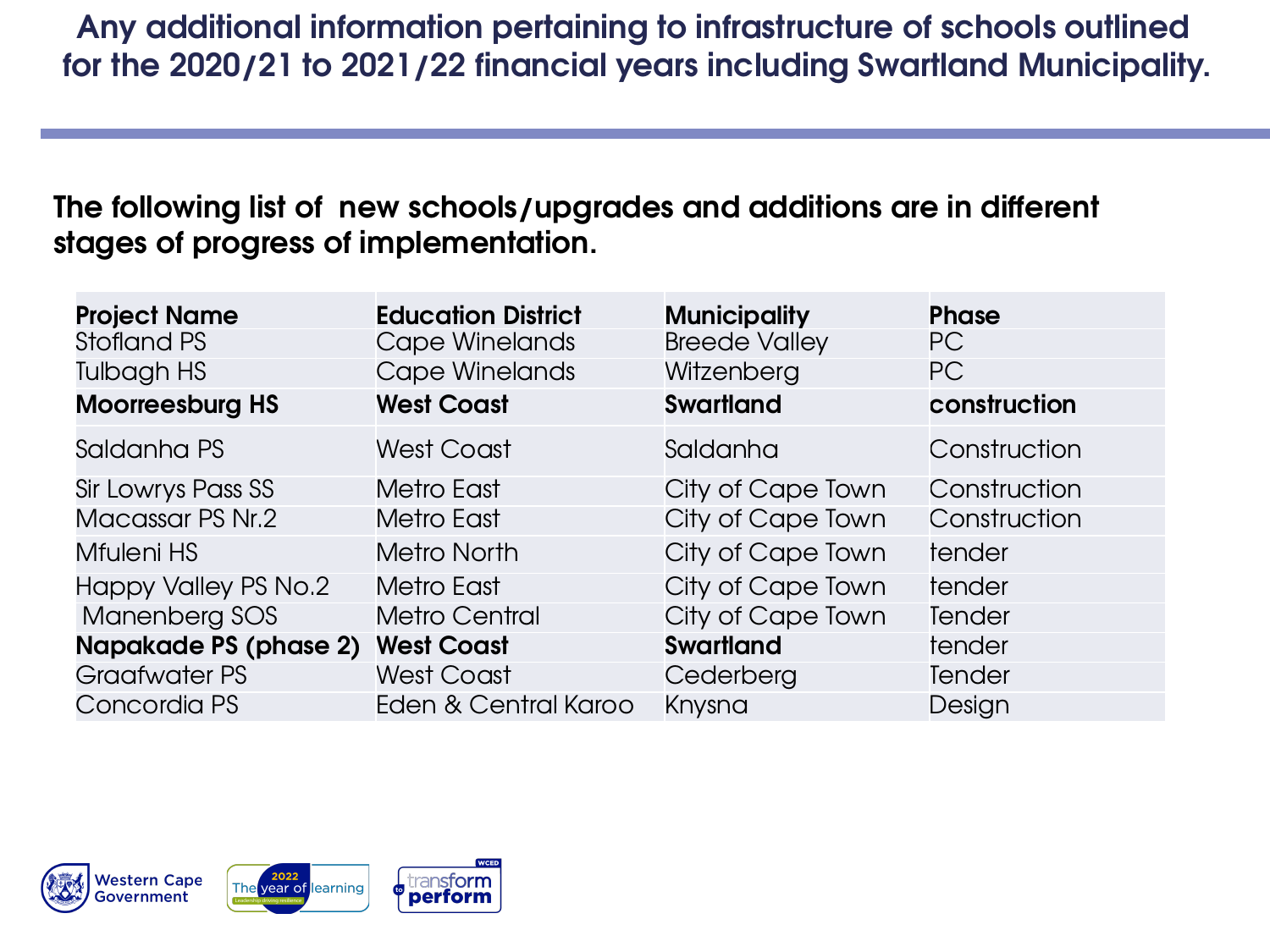

# Any additional information pertaining to infrastructure of schools outlined for the 2020/21 to 2021/22 financial years including Swartland Municipality.
The following list of  new schools/upgrades and additions are in different stages of progress of implementation.

| Project Name | Education District | Municipality | Phase |
| --- | --- | --- | --- |
| Stofland PS | Cape Winelands | Breede Valley | PC |
| Tulbagh HS | Cape Winelands | Witzenberg | PC |
| Moorreesburg HS | West Coast | Swartland | construction |
| Saldanha PS | West Coast | Saldanha | Construction |
| Sir Lowrys Pass SS | Metro East | City of Cape Town | Construction |
| Macassar PS Nr.2 | Metro East | City of Cape Town | Construction |
| Mfuleni HS | Metro North | City of Cape Town | tender |
| Happy Valley PS No.2 | Metro East | City of Cape Town | tender |
| Manenberg SOS | Metro Central | City of Cape Town | Tender |
| Napakade PS (phase 2) | West Coast | Swartland | tender |
| Graafwater PS | West Coast | Cederberg | Tender |
| Concordia PS | Eden & Central Karoo | Knysna | Design |